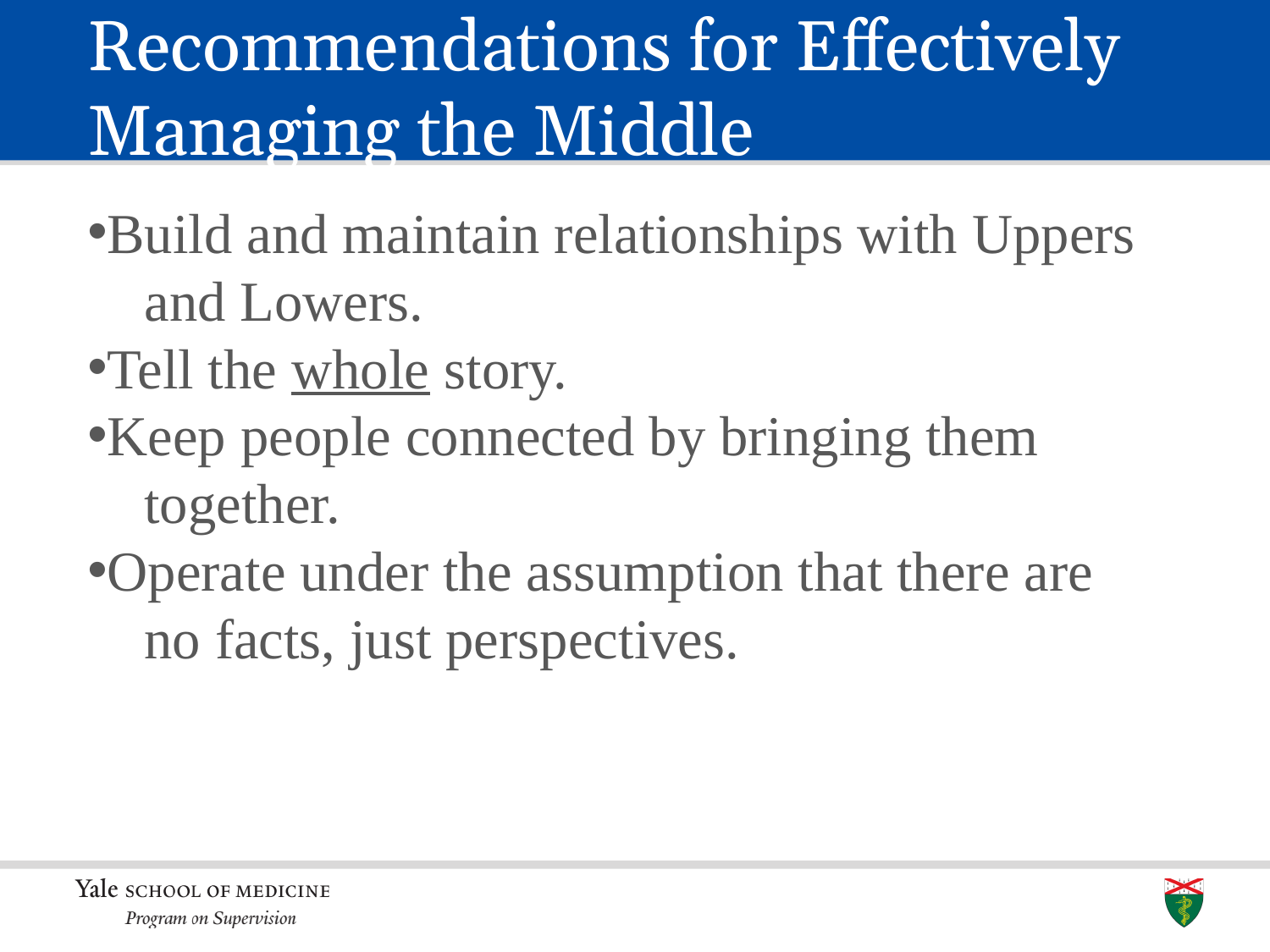

# Recommendations for Effectively Managing the Middle
Build and maintain relationships with Uppers
    and Lowers.
Tell the whole story.
Keep people connected by bringing them
    together.
Operate under the assumption that there are
    no facts, just perspectives.